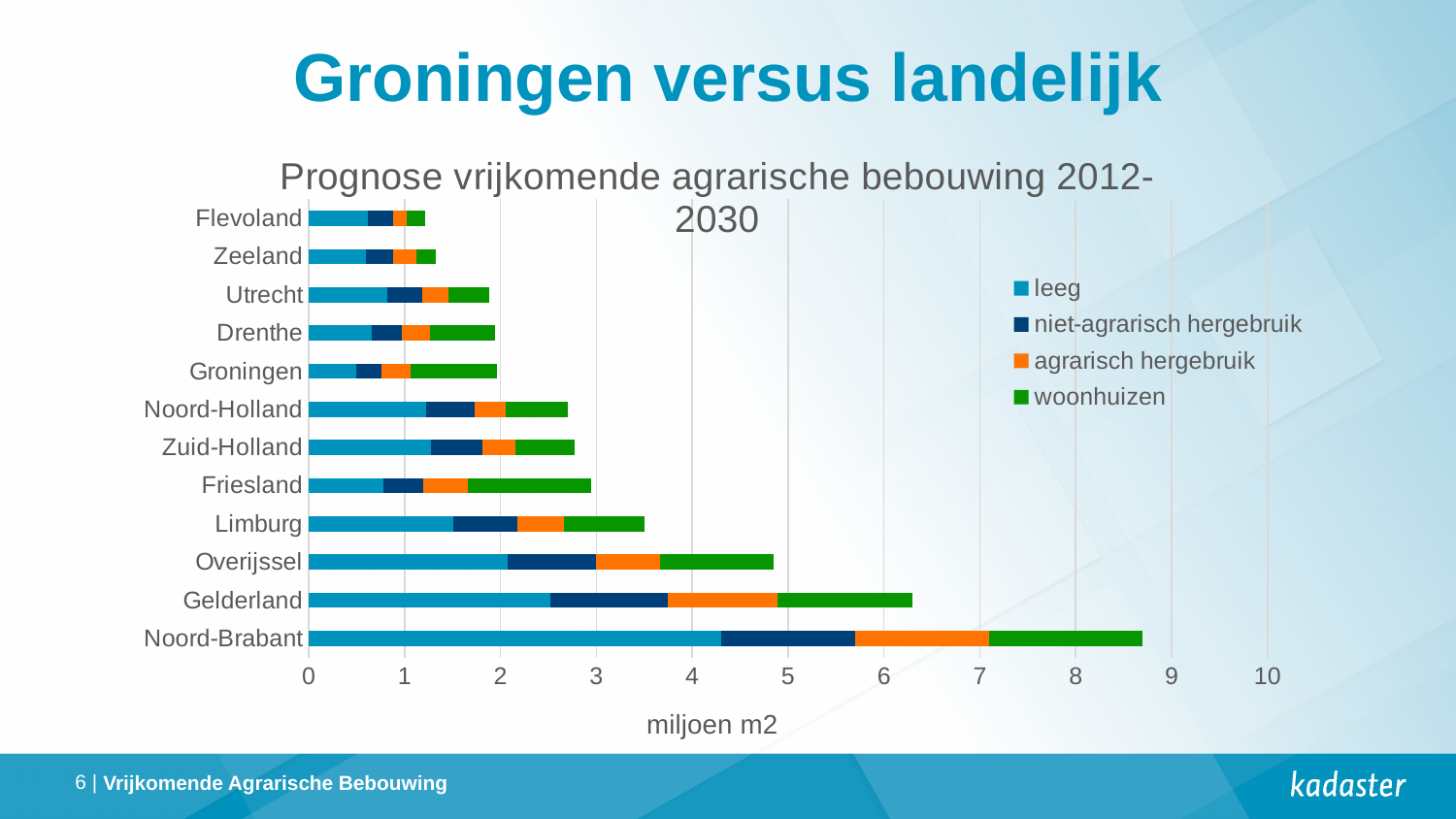

# Groningen versus landelijk

### Chart: Prognose vrijkomende agrarische bebouwing 2012-2030

| Category | leeg | niet-agrarisch hergebruik | agrarisch hergebruik | woonhuizen |
|---|---|---|---|---|
| Noord-Brabant | 4.299999999999999 | 1.4 | 1.4 | 1.6 |
| Gelderland | 2.522806997502547 | 1.2216122517998738 | 1.1420297578970744 | 1.4135509928005043 |
| Overijssel | 2.0780516072322466 | 0.9149201960360837 | 0.6667089808760044 | 1.1884871559412065 |
| Limburg | 1.5095325566432098 | 0.6660152683827754 | 0.48851324850511635 | 0.8393668239112385 |
| Friesland | 0.7831010816760025 | 0.41420396861341763 | 0.45951082416425054 | 1.2854708975255187 |
| Zuid-Holland | 1.2747704948905902 | 0.5395334089571431 | 0.34382973198083905 | 0.6199875867484452 |
| Noord-Holland | 1.222385079178685 | 0.5130261391145924 | 0.31669333816509215 | 0.6535185500491395 |
| Groningen | 0.4951487981831854 | 0.26584478758738017 | 0.3023855645789551 | 0.9020049707972518 |
| Drenthe | 0.6593917735901657 | 0.31586658995973865 | 0.28820799628905036 | 0.6756172417170236 |
| Utrecht | 0.814787379553809 | 0.3646720174286271 | 0.27922867273207236 | 0.4285654899616097 |
| Zeeland | 0.5942286667103539 | 0.28134670417735047 | 0.24981144582169748 | 0.19694801593545003 |
| Flevoland | 0.6221518337071785 | 0.2560879797402978 | 0.1461121055137149 | 0.19510063708530076 |
Vrijkomende Agrarische Bebouwing